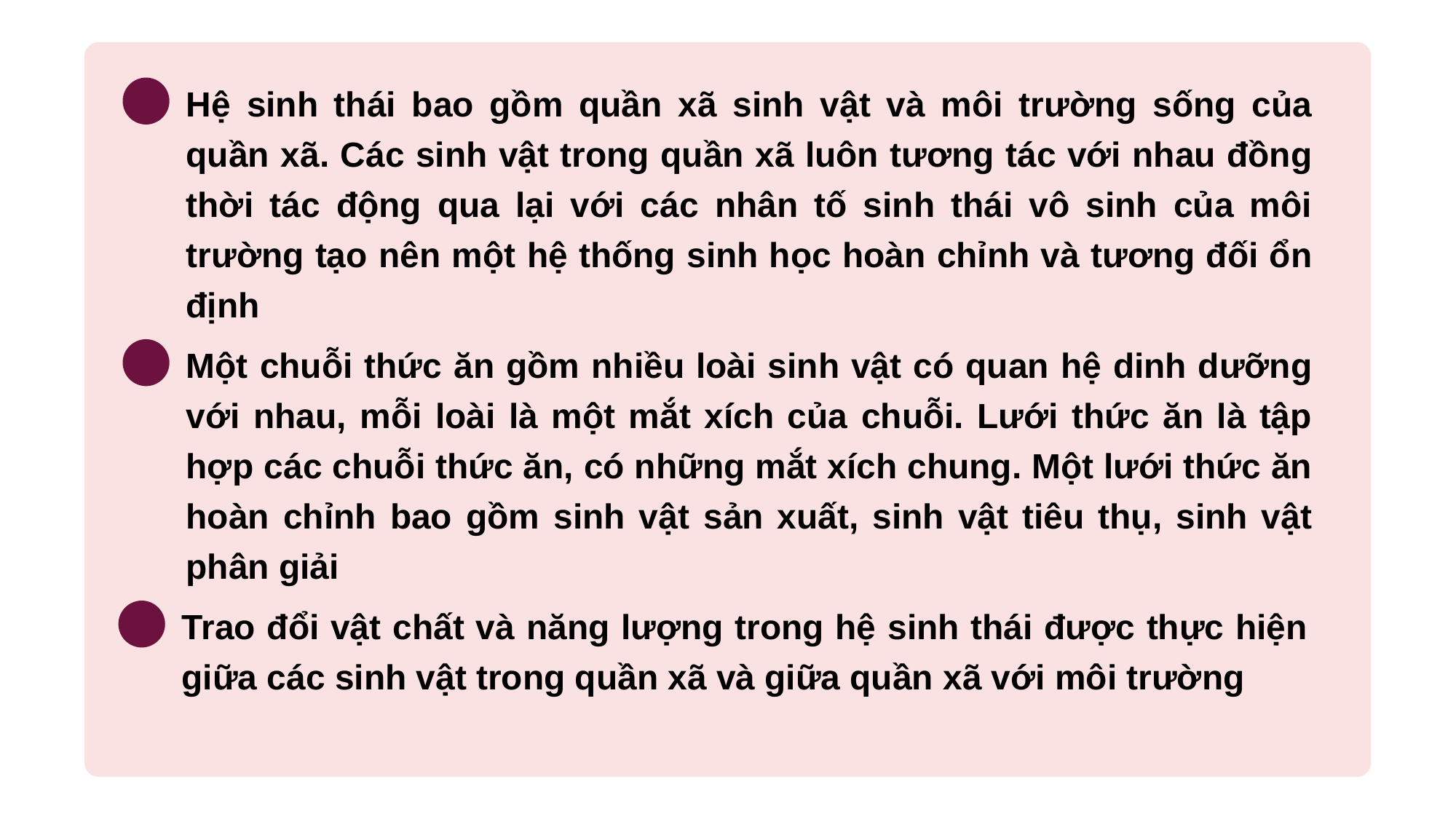

Hệ sinh thái bao gồm quần xã sinh vật và môi trường sống của quần xã. Các sinh vật trong quần xã luôn tương tác với nhau đồng thời tác động qua lại với các nhân tố sinh thái vô sinh của môi trường tạo nên một hệ thống sinh học hoàn chỉnh và tương đối ổn định

Một chuỗi thức ăn gồm nhiều loài sinh vật có quan hệ dinh dưỡng với nhau, mỗi loài là một mắt xích của chuỗi. Lưới thức ăn là tập hợp các chuỗi thức ăn, có những mắt xích chung. Một lưới thức ăn hoàn chỉnh bao gồm sinh vật sản xuất, sinh vật tiêu thụ, sinh vật phân giải

Trao đổi vật chất và năng lượng trong hệ sinh thái được thực hiện giữa các sinh vật trong quần xã và giữa quần xã với môi trường